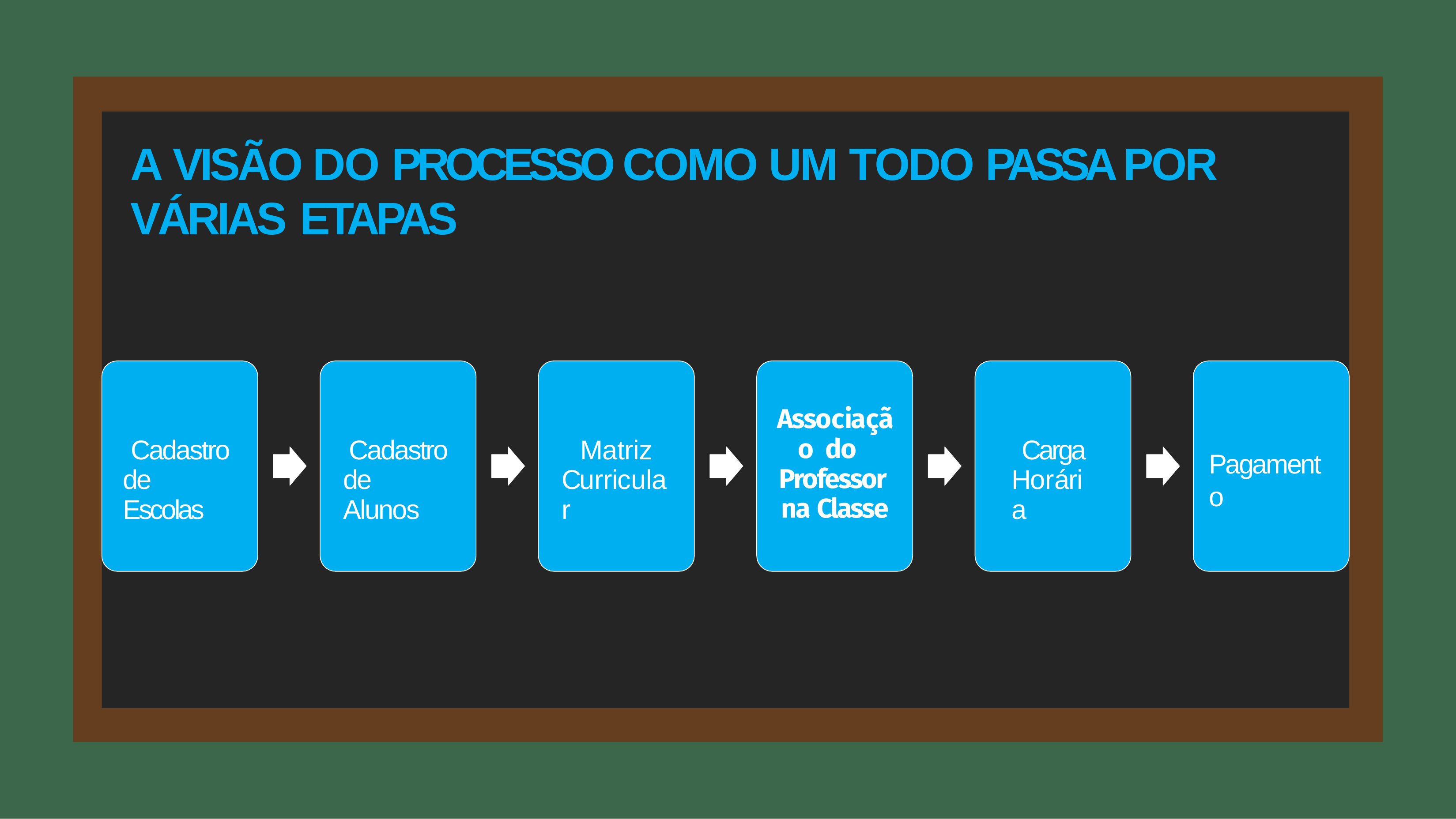

# A VISÃO DO PROCESSO COMO UM TODO PASSA POR  VÁRIAS ETAPAS

Associação  do    Professor  na Classe
Cadastro  de Escolas
Cadastro  de Alunos
Matriz  Curricular
Carga  Horária
Pagamento